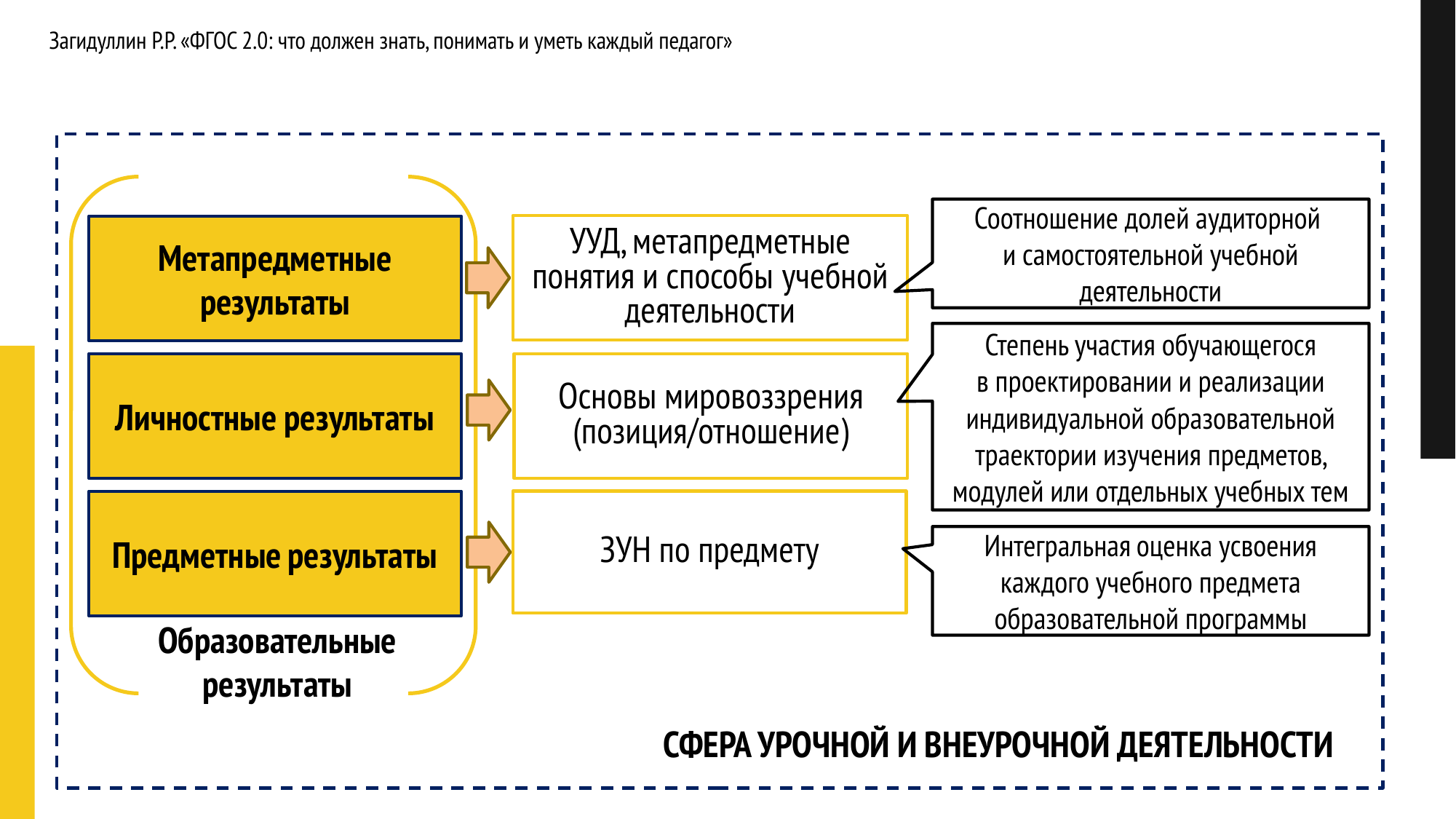

Загидуллин Р.Р. «ФГОС 2.0: что должен знать, понимать и уметь каждый педагог»

Соотношение долей аудиторной
и самостоятельной учебной деятельности
УУД, метапредметные понятия и способы учебной деятельности
Метапредметные результаты

Степень участия обучающегося
в проектировании и реализации индивидуальной образовательной траектории изучения предметов, модулей или отдельных учебных тем
Личностные результаты
Основы мировоззрения (позиция/отношение)

Предметные результаты
ЗУН по предмету

Интегральная оценка усвоения каждого учебного предмета образовательной программы
Образовательные результаты
СФЕРА УРОЧНОЙ И ВНЕУРОЧНОЙ ДЕЯТЕЛЬНОСТИ
9